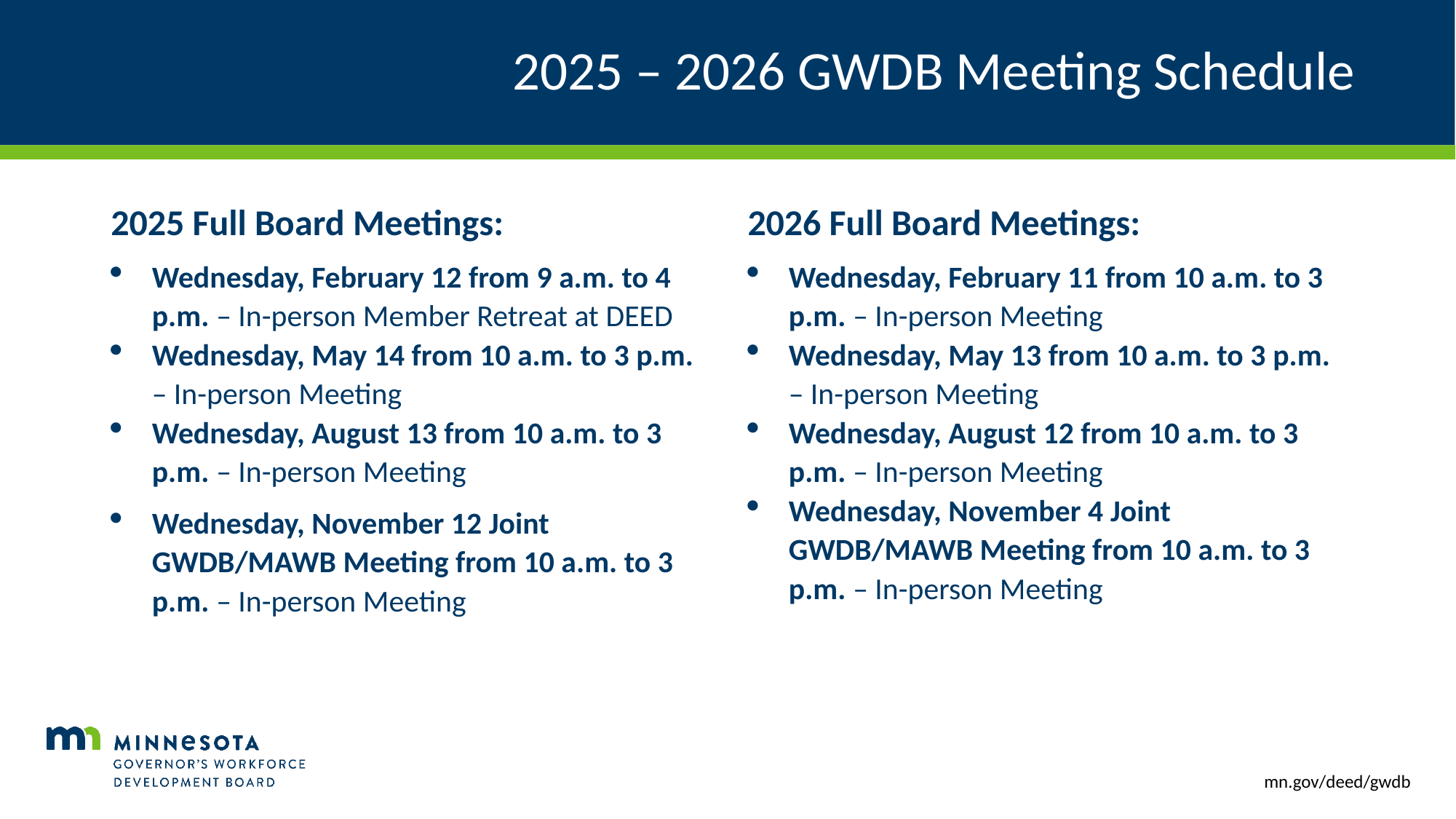

# 2025 – 2026 GWDB Meeting Schedule
2025 Full Board Meetings:
Wednesday, February 12 from 9 a.m. to 4 p.m. – In-person Member Retreat at DEED
Wednesday, May 14 from 10 a.m. to 3 p.m. – In-person Meeting
Wednesday, August 13 from 10 a.m. to 3 p.m. – In-person Meeting
Wednesday, November 12 Joint GWDB/MAWB Meeting from 10 a.m. to 3 p.m. – In-person Meeting
2026 Full Board Meetings:
Wednesday, February 11 from 10 a.m. to 3 p.m. – In-person Meeting
Wednesday, May 13 from 10 a.m. to 3 p.m. – In-person Meeting
Wednesday, August 12 from 10 a.m. to 3 p.m. – In-person Meeting
Wednesday, November 4 Joint GWDB/MAWB Meeting from 10 a.m. to 3 p.m. – In-person Meeting

mn.gov/deed/gwdb